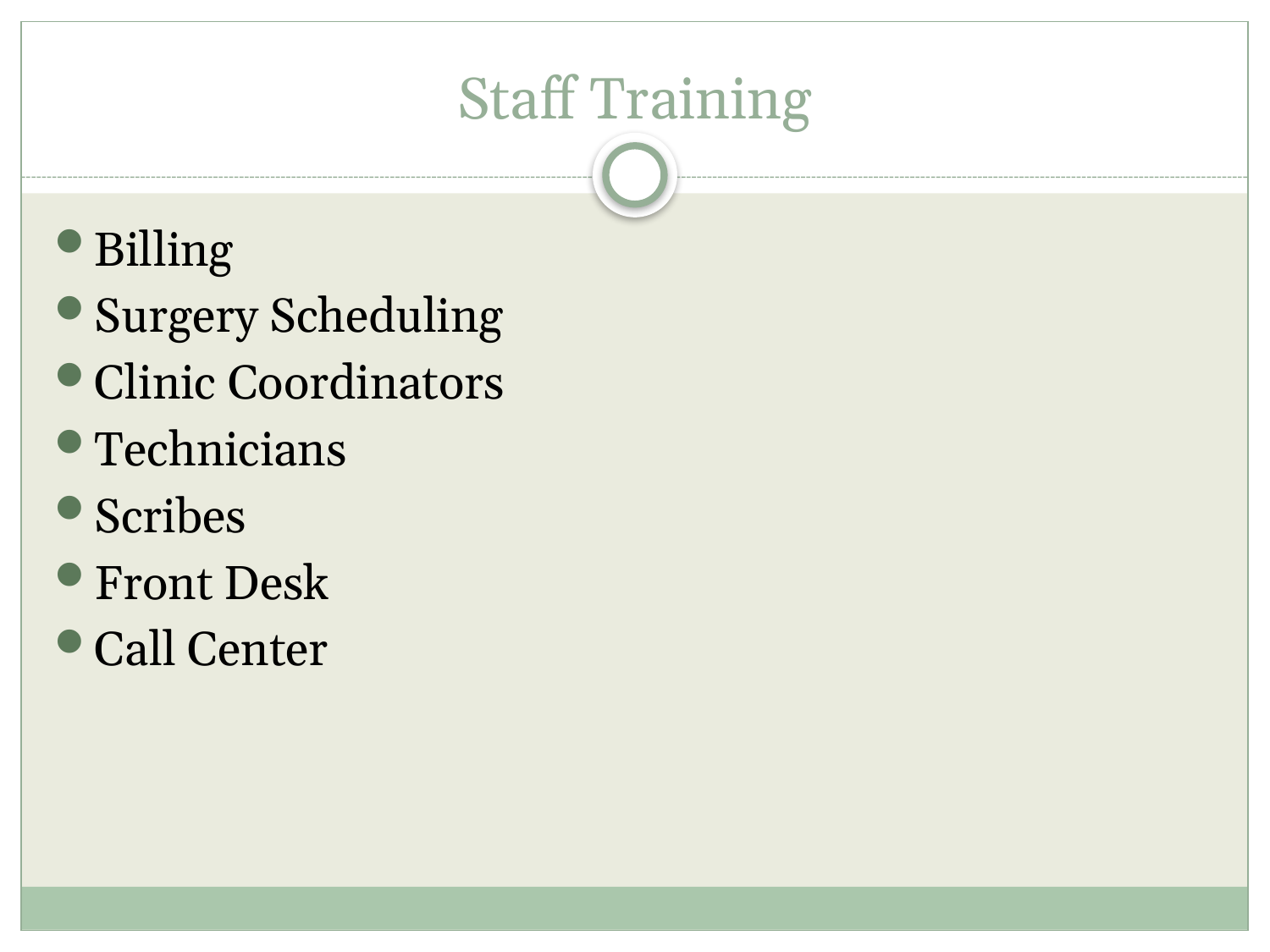

# Staff Training
Billing
Surgery Scheduling
Clinic Coordinators
Technicians
Scribes
Front Desk
Call Center